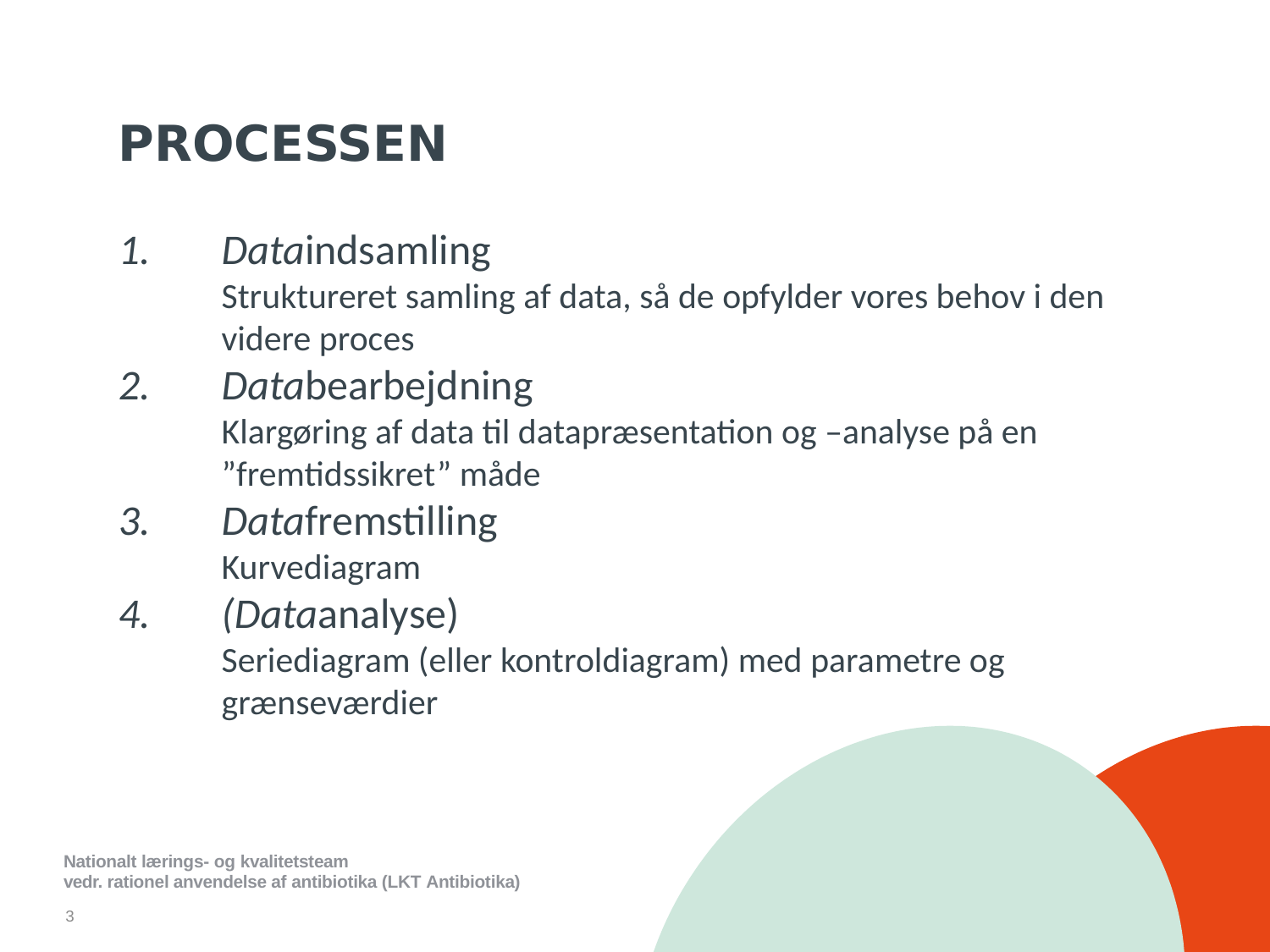

Processen
Dataindsamling
Struktureret samling af data, så de opfylder vores behov i den videre proces
Databearbejdning
Klargøring af data til datapræsentation og –analyse på en ”fremtidssikret” måde
Datafremstilling
Kurvediagram
(Dataanalyse)
Seriediagram (eller kontroldiagram) med parametre og grænseværdier
Nationalt lærings- og kvalitetsteam
vedr. rationel anvendelse af antibiotika (LKT Antibiotika)
3